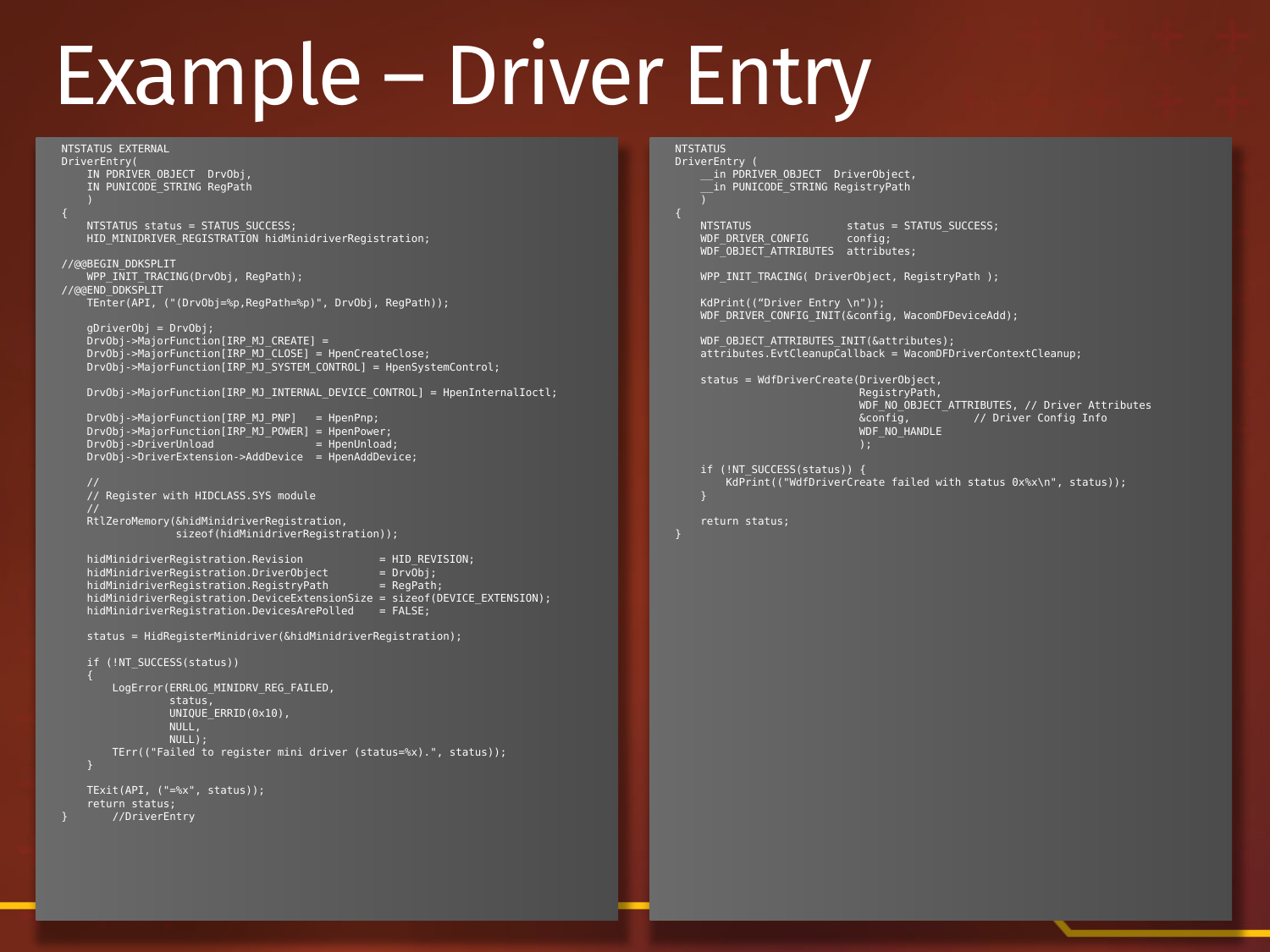

# Example – Driver Entry
NTSTATUS EXTERNAL
DriverEntry(
    IN PDRIVER_OBJECT  DrvObj,
    IN PUNICODE_STRING RegPath
    )
{
    NTSTATUS status = STATUS_SUCCESS;
    HID_MINIDRIVER_REGISTRATION hidMinidriverRegistration;

//@@BEGIN_DDKSPLIT
    WPP_INIT_TRACING(DrvObj, RegPath);
//@@END_DDKSPLIT
    TEnter(API, ("(DrvObj=%p,RegPath=%p)", DrvObj, RegPath));

    gDriverObj = DrvObj;
    DrvObj->MajorFunction[IRP_MJ_CREATE] =
    DrvObj->MajorFunction[IRP_MJ_CLOSE] = HpenCreateClose;
    DrvObj->MajorFunction[IRP_MJ_SYSTEM_CONTROL] = HpenSystemControl;

    DrvObj->MajorFunction[IRP_MJ_INTERNAL_DEVICE_CONTROL] = HpenInternalIoctl;

    DrvObj->MajorFunction[IRP_MJ_PNP]   = HpenPnp;
    DrvObj->MajorFunction[IRP_MJ_POWER] = HpenPower;
    DrvObj->DriverUnload                = HpenUnload;
    DrvObj->DriverExtension->AddDevice  = HpenAddDevice;

    //
    // Register with HIDCLASS.SYS module
    //
    RtlZeroMemory(&hidMinidriverRegistration,
                  sizeof(hidMinidriverRegistration));

    hidMinidriverRegistration.Revision            = HID_REVISION;
    hidMinidriverRegistration.DriverObject        = DrvObj;
    hidMinidriverRegistration.RegistryPath        = RegPath;
    hidMinidriverRegistration.DeviceExtensionSize = sizeof(DEVICE_EXTENSION);
    hidMinidriverRegistration.DevicesArePolled    = FALSE;

    status = HidRegisterMinidriver(&hidMinidriverRegistration);

    if (!NT_SUCCESS(status))
    {
        LogError(ERRLOG_MINIDRV_REG_FAILED,
                 status,
                 UNIQUE_ERRID(0x10),
                 NULL,
                 NULL);
        TErr(("Failed to register mini driver (status=%x).", status));
    }

    TExit(API, ("=%x", status));
    return status;
}       //DriverEntry
NTSTATUS
DriverEntry (
    __in PDRIVER_OBJECT  DriverObject,
    __in PUNICODE_STRING RegistryPath
    )
{
    NTSTATUS               status = STATUS_SUCCESS;
    WDF_DRIVER_CONFIG      config;
    WDF_OBJECT_ATTRIBUTES  attributes;

    WPP_INIT_TRACING( DriverObject, RegistryPath );

    KdPrint((“Driver Entry \n"));
    WDF_DRIVER_CONFIG_INIT(&config, WacomDFDeviceAdd);

    WDF_OBJECT_ATTRIBUTES_INIT(&attributes);
    attributes.EvtCleanupCallback = WacomDFDriverContextCleanup;

    status = WdfDriverCreate(DriverObject,
                             RegistryPath,
                             WDF_NO_OBJECT_ATTRIBUTES, // Driver Attributes
                             &config,          // Driver Config Info
                             WDF_NO_HANDLE
                             );

    if (!NT_SUCCESS(status)) {
        KdPrint(("WdfDriverCreate failed with status 0x%x\n", status));
    }

    return status;
}